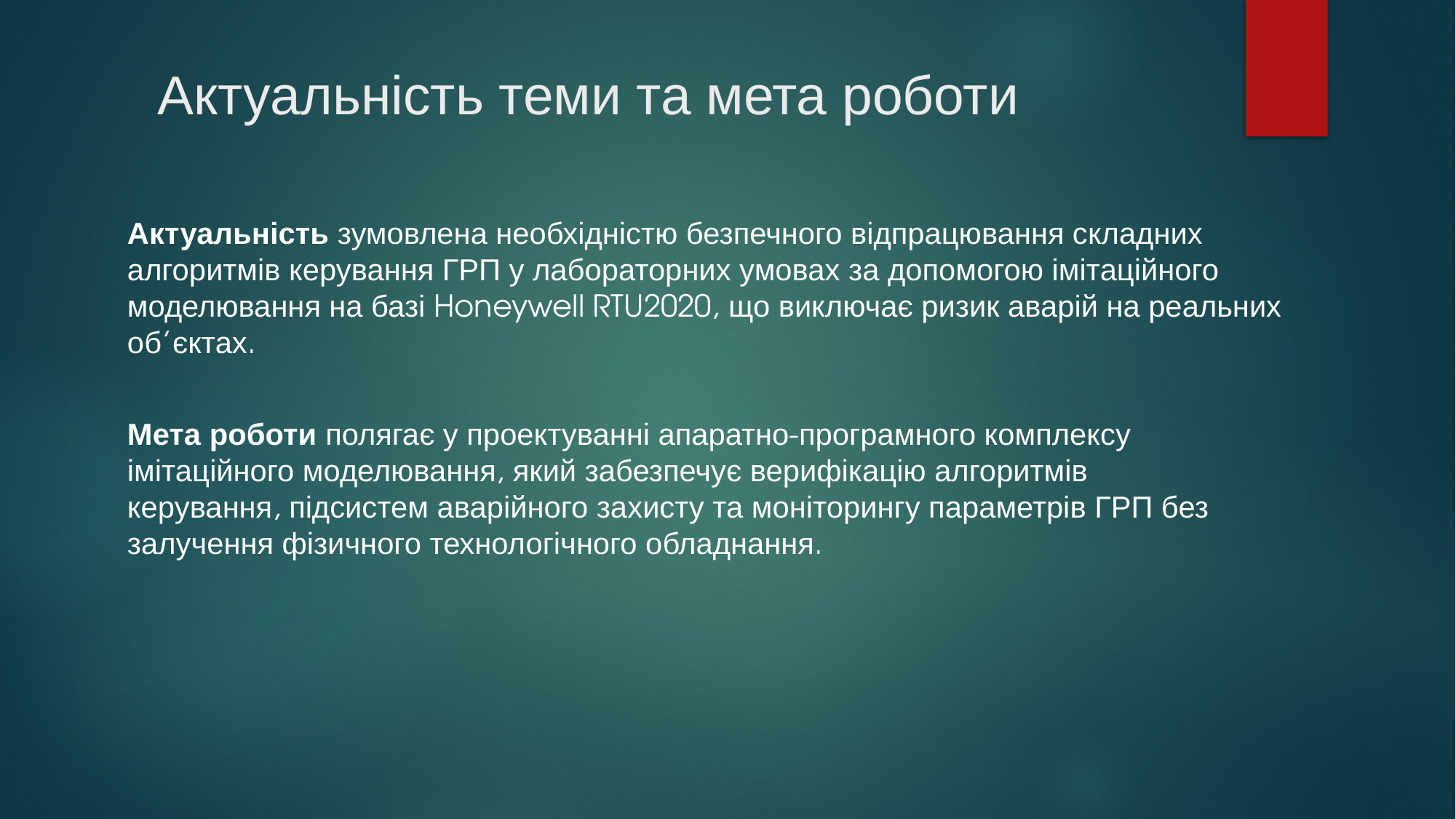

# Актуальність теми та мета роботи
Актуальність зумовлена необхідністю безпечного відпрацювання складних алгоритмів керування ГРП у лабораторних умовах за допомогою імітаційного моделювання на базі Honeywell RTU2020, що виключає ризик аварій на реальних об’єктах.
Мета роботи полягає у проектуванні апаратно-програмного комплексу імітаційного моделювання, який забезпечує верифікацію алгоритмів керування, підсистем аварійного захисту та моніторингу параметрів ГРП без залучення фізичного технологічного обладнання.